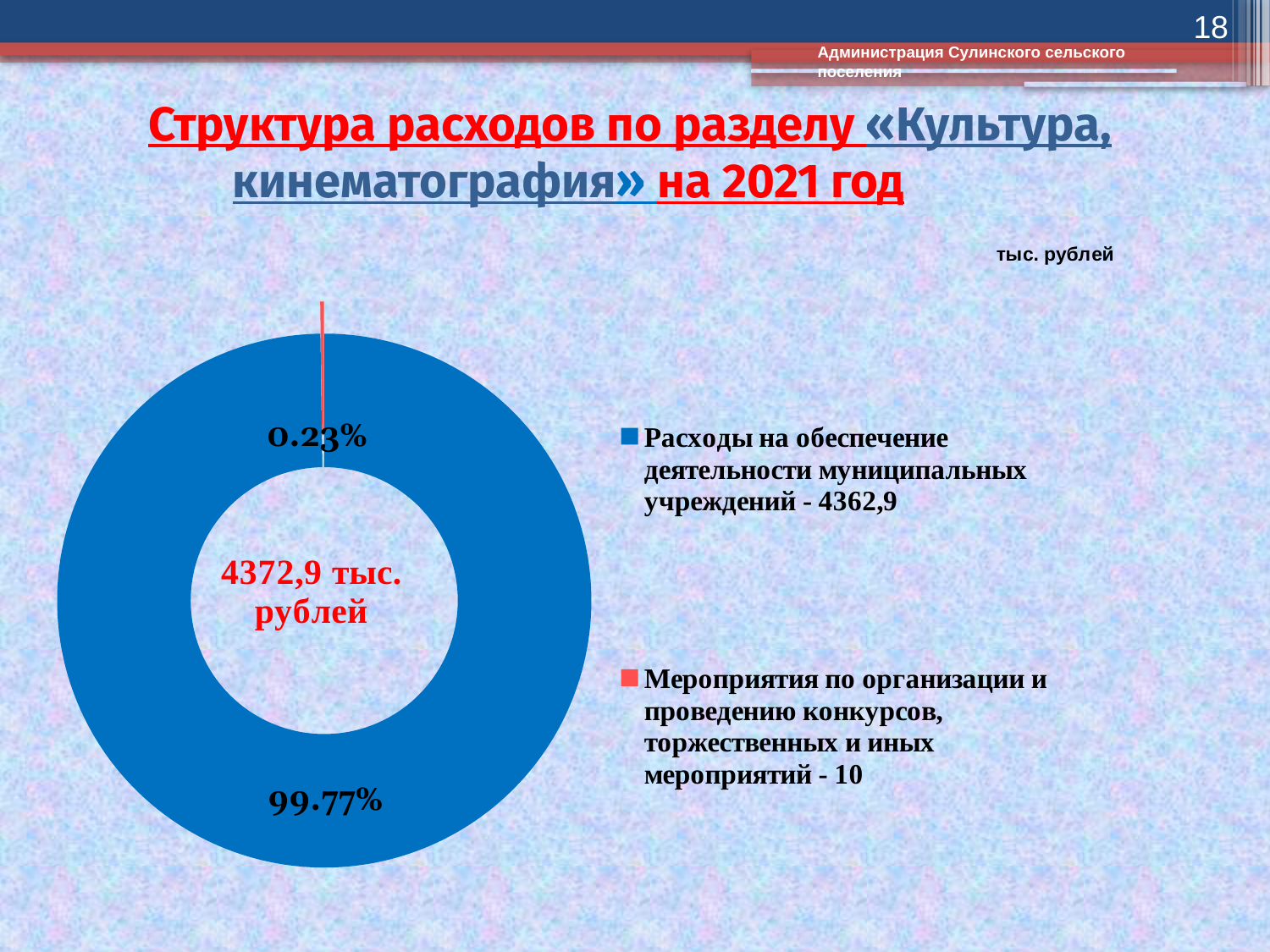

18
Администрация Сулинского сельского поселения
# Структура расходов по разделу «Культура, кинематография» на 2021 год

### Chart

| Category | Столбец1 |
|---|---|
| Расходы на обеспечение деятельности муниципальных учреждений - 4362,9 | 4362.9 |
| Мероприятия по организации и проведению конкурсов, торжественных и иных мероприятий - 10 | 10.0 |